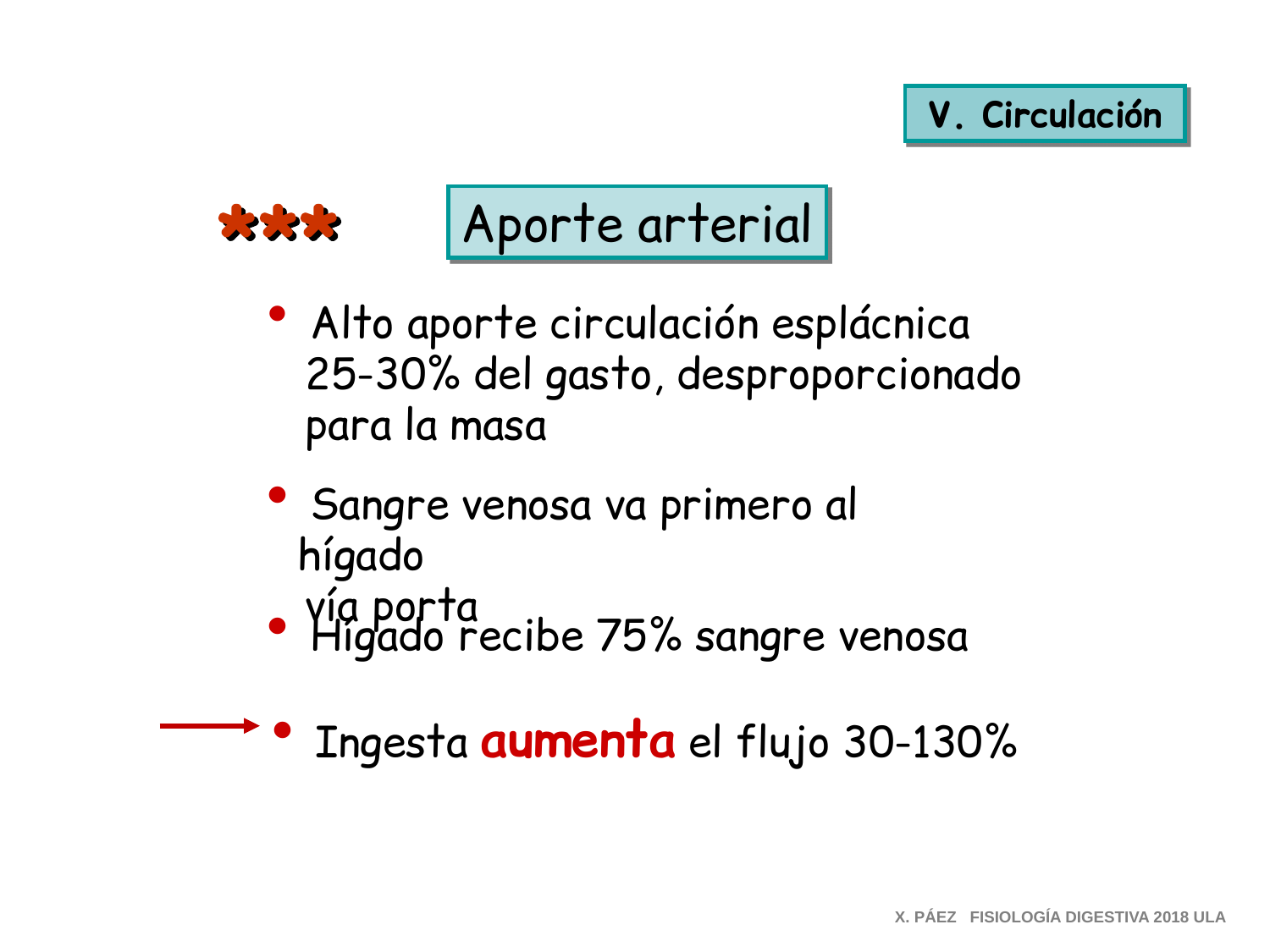

V. Circulación
***
Aporte arterial
 Alto aporte circulación esplácnica
   25-30% del gasto, desproporcionado
   para la masa
 Sangre venosa va primero al hígado
   vía porta
 Hígado recibe 75% sangre venosa
 Ingesta aumenta el flujo 30-130%
X. PÁEZ   FISIOLOGÍA DIGESTIVA 2018 ULA